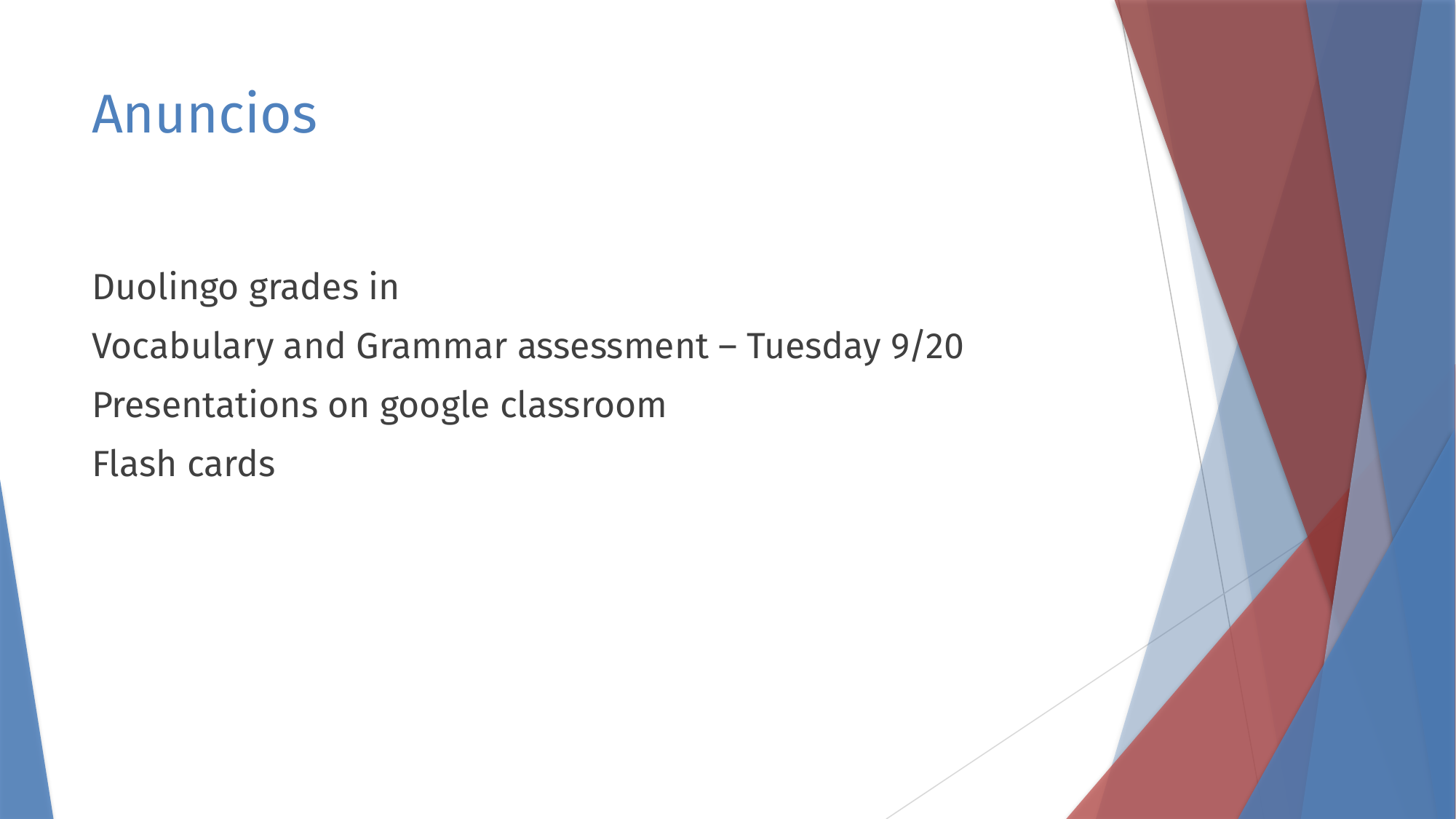

# Anuncios
Duolingo grades in
Vocabulary and Grammar assessment – Tuesday 9/20
Presentations on google classroom
Flash cards